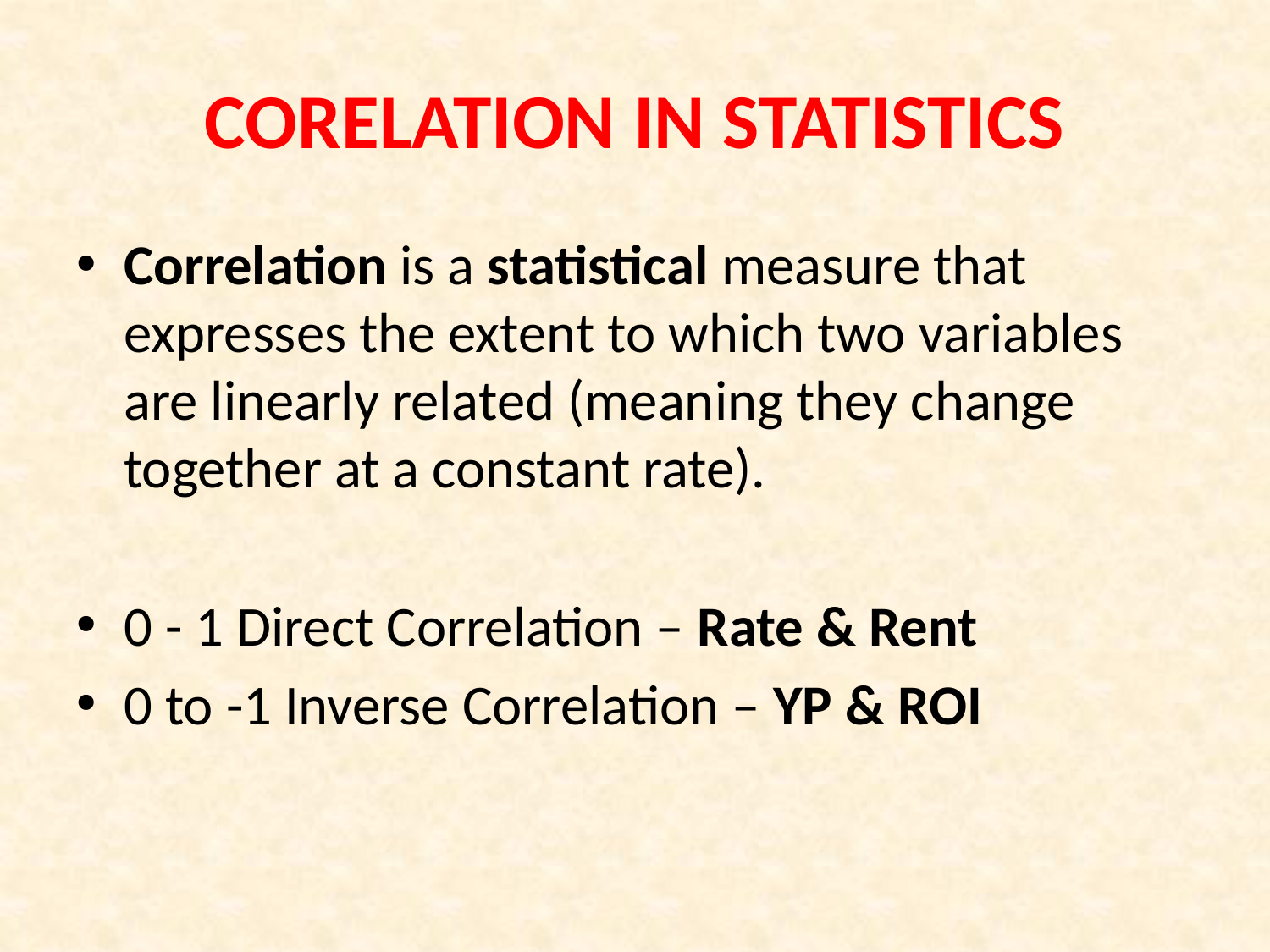

# CORELATION IN STATISTICS
Correlation is a statistical measure that expresses the extent to which two variables are linearly related (meaning they change together at a constant rate).

0 - 1 Direct Correlation – Rate & Rent
0 to -1 Inverse Correlation – YP & ROI